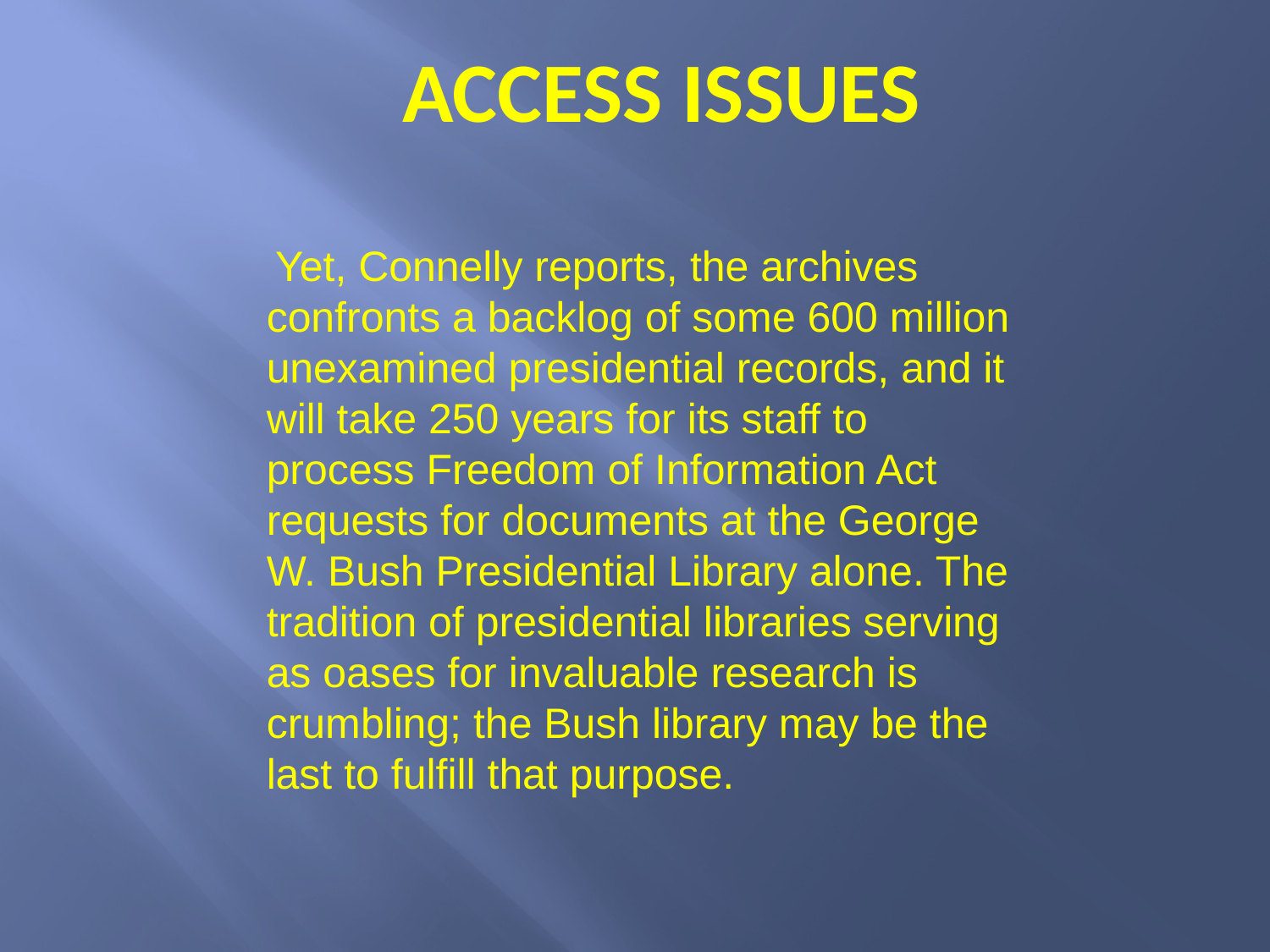

# Access issues
 Yet, Connelly reports, the archives confronts a backlog of some 600 million unexamined presidential records, and it will take 250 years for its staff to process Freedom of Information Act requests for documents at the George W. Bush Presidential Library alone. The tradition of presidential libraries serving as oases for invaluable research is crumbling; the Bush library may be the last to fulfill that purpose.

http://www.bbc.com/news/blogs-trending-42724320